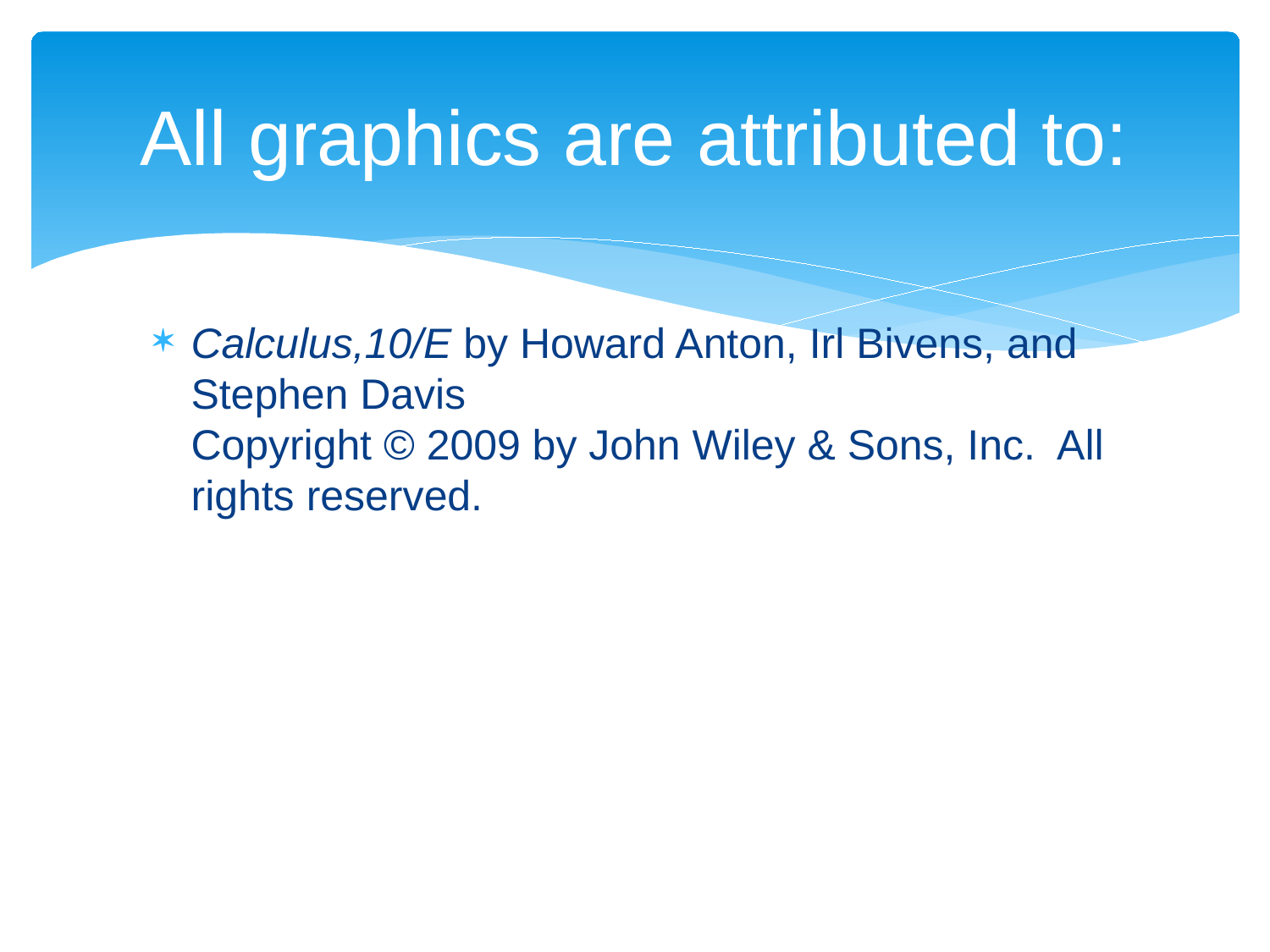

# All graphics are attributed to:

Calculus,10/E by Howard Anton, Irl Bivens, and Stephen Davis
Copyright © 2009 by John Wiley & Sons, Inc.  All rights reserved.